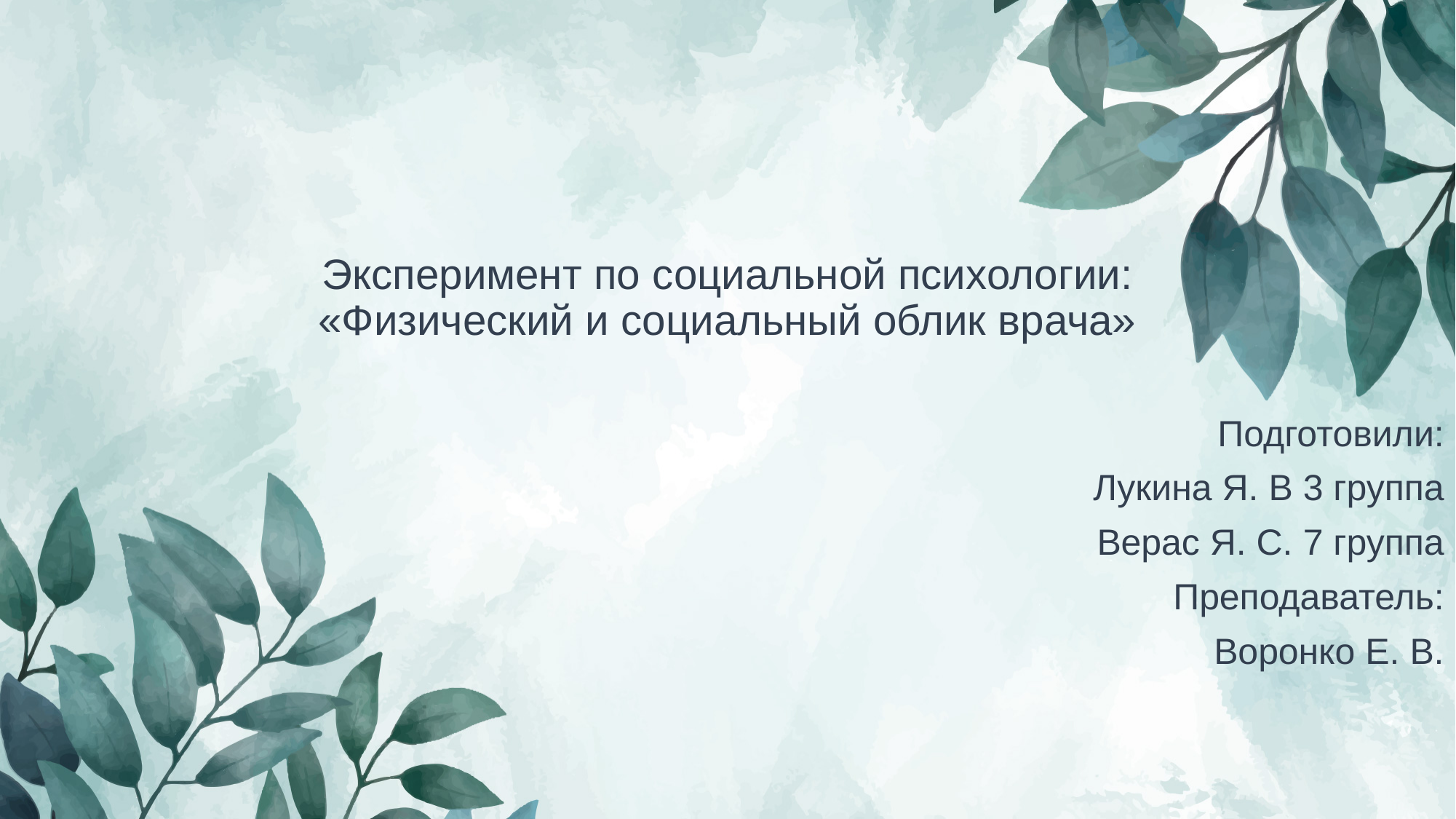

# Эксперимент по социальной психологии: «Физический и социальный облик врача»
Подготовили:
Лукина Я. В 3 группа
Верас Я. С. 7 группа
Преподаватель:
Воронко Е. В.